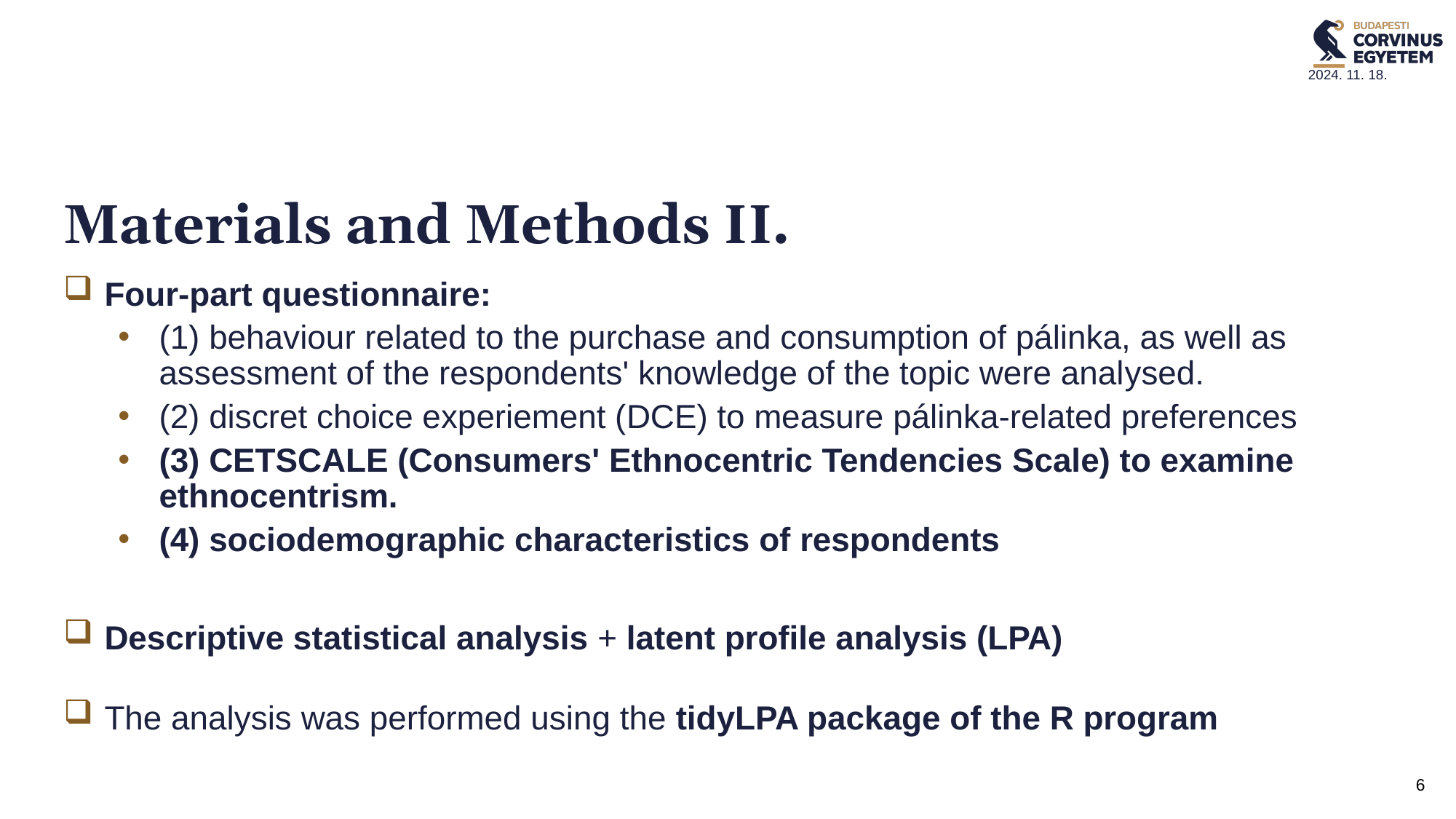

2024. 11. 18.
# Materials and Methods II.
Four-part questionnaire:
(1) behaviour related to the purchase and consumption of pálinka, as well as assessment of the respondents' knowledge of the topic were analysed.
(2) discret choice experiement (DCE) to measure pálinka-related preferences
(3) CETSCALE (Consumers' Ethnocentric Tendencies Scale) to examine ethnocentrism.
(4) sociodemographic characteristics of respondents

Descriptive statistical analysis + latent profile analysis (LPA)

The analysis was performed using the tidyLPA package of the R program